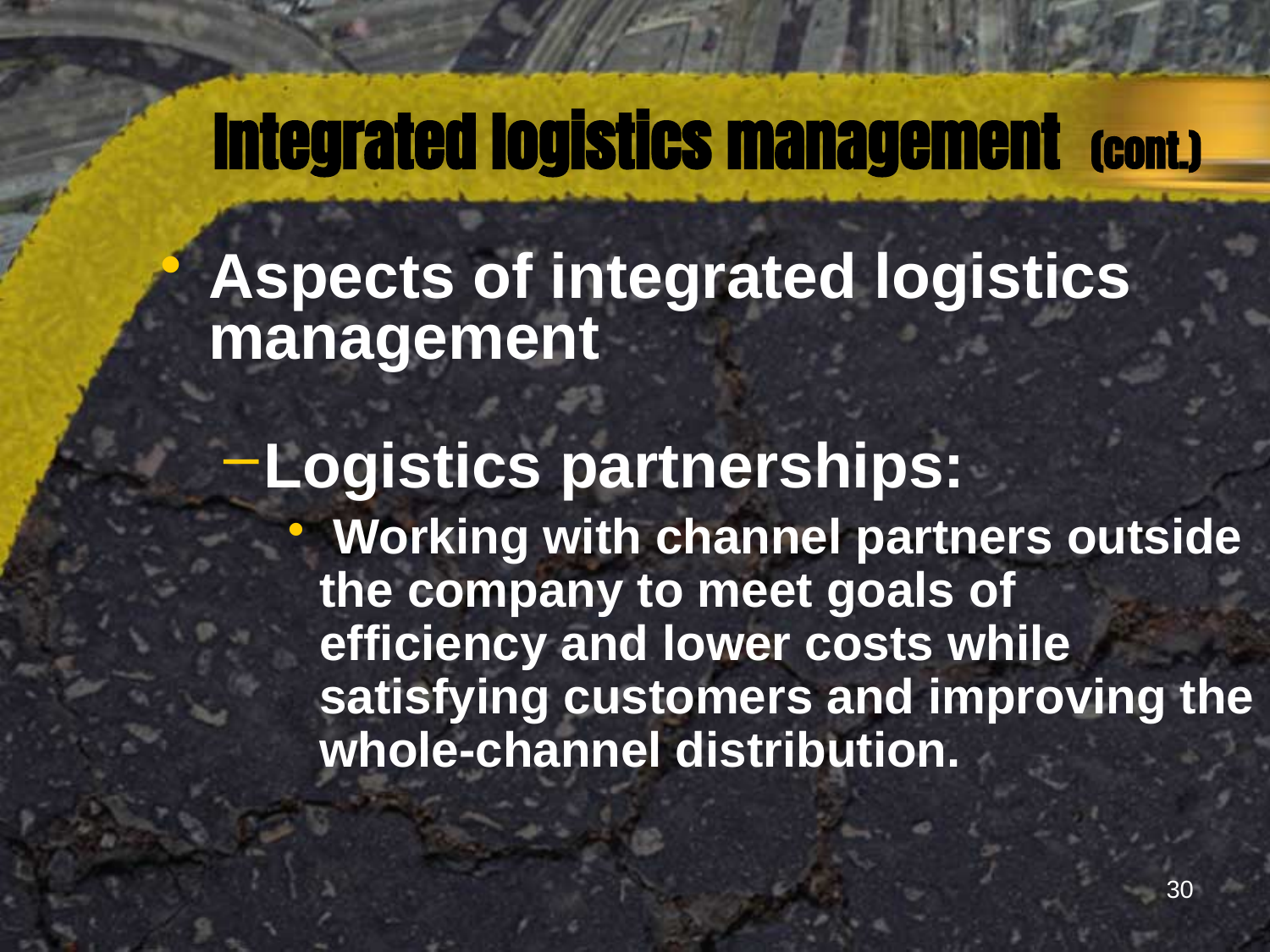

# Integrated logistics management  (cont.)
Aspects of integrated logistics management

Logistics partnerships:
 Working with channel partners outside the company to meet goals of efficiency and lower costs while satisfying customers and improving the whole-channel distribution.

30